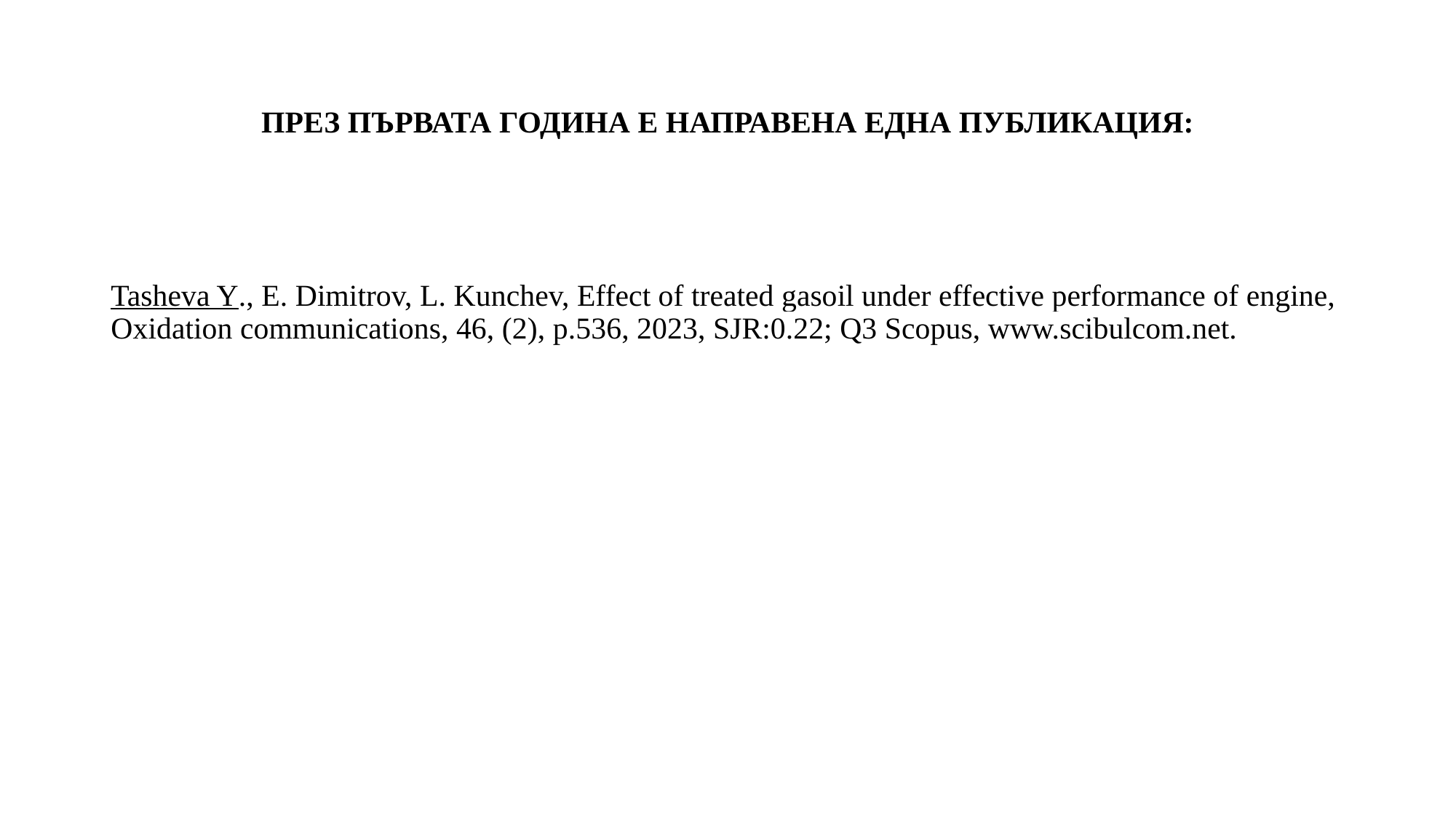

# ПРЕЗ ПЪРВАТА ГОДИНА Е НАПРАВЕНА ЕДНА ПУБЛИКАЦИЯ:
Tasheva Y., E. Dimitrov, L. Kunchev, Effect of treated gasoil under effective performance of engine, Oxidation communications, 46, (2), p.536, 2023, SJR:0.22; Q3 Scopus, www.scibulcom.net.